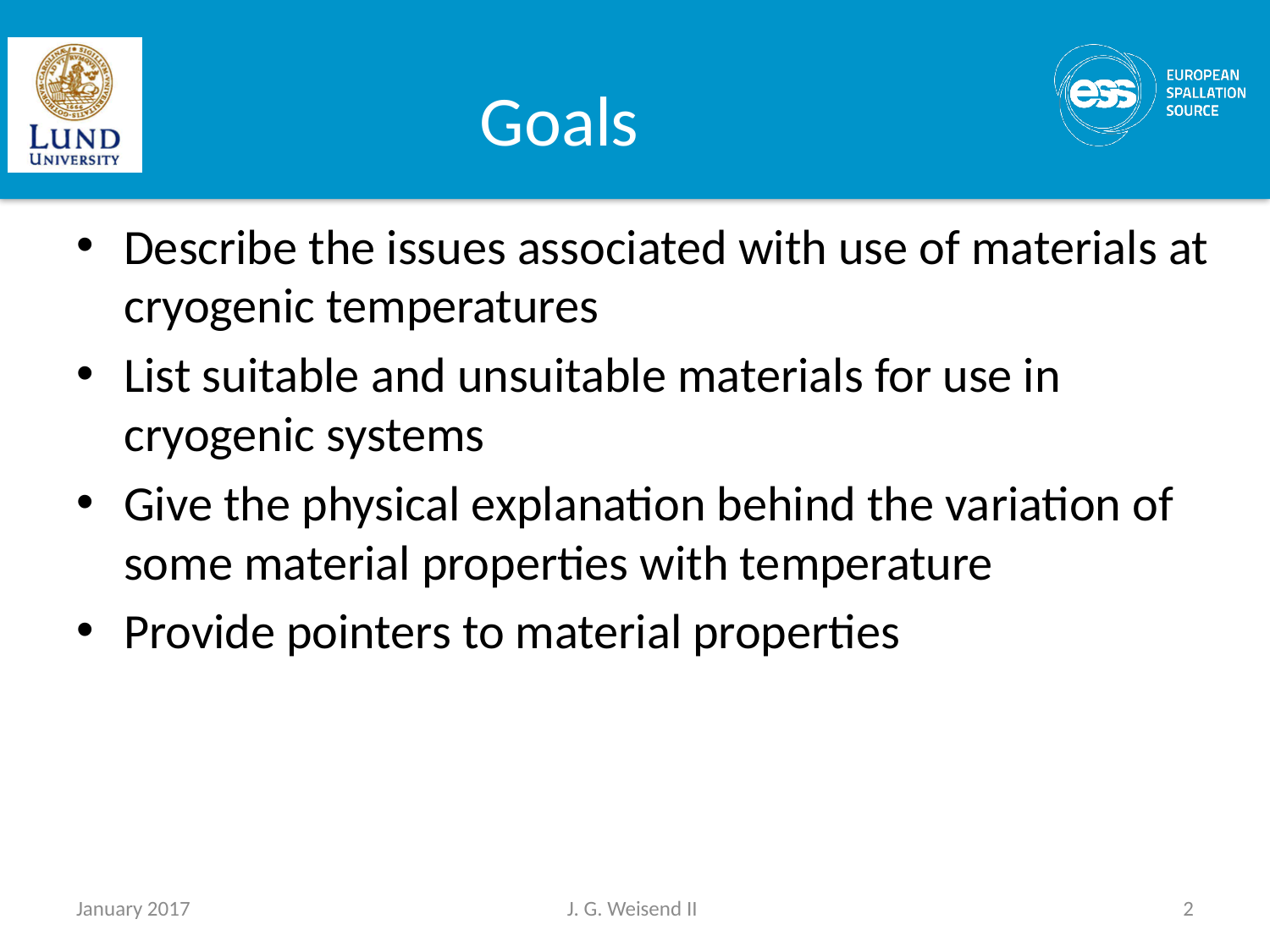

# Goals
Describe the issues associated with use of materials at cryogenic temperatures
List suitable and unsuitable materials for use in cryogenic systems
Give the physical explanation behind the variation of some material properties with temperature
Provide pointers to material properties

January 2017
J. G. Weisend II
2